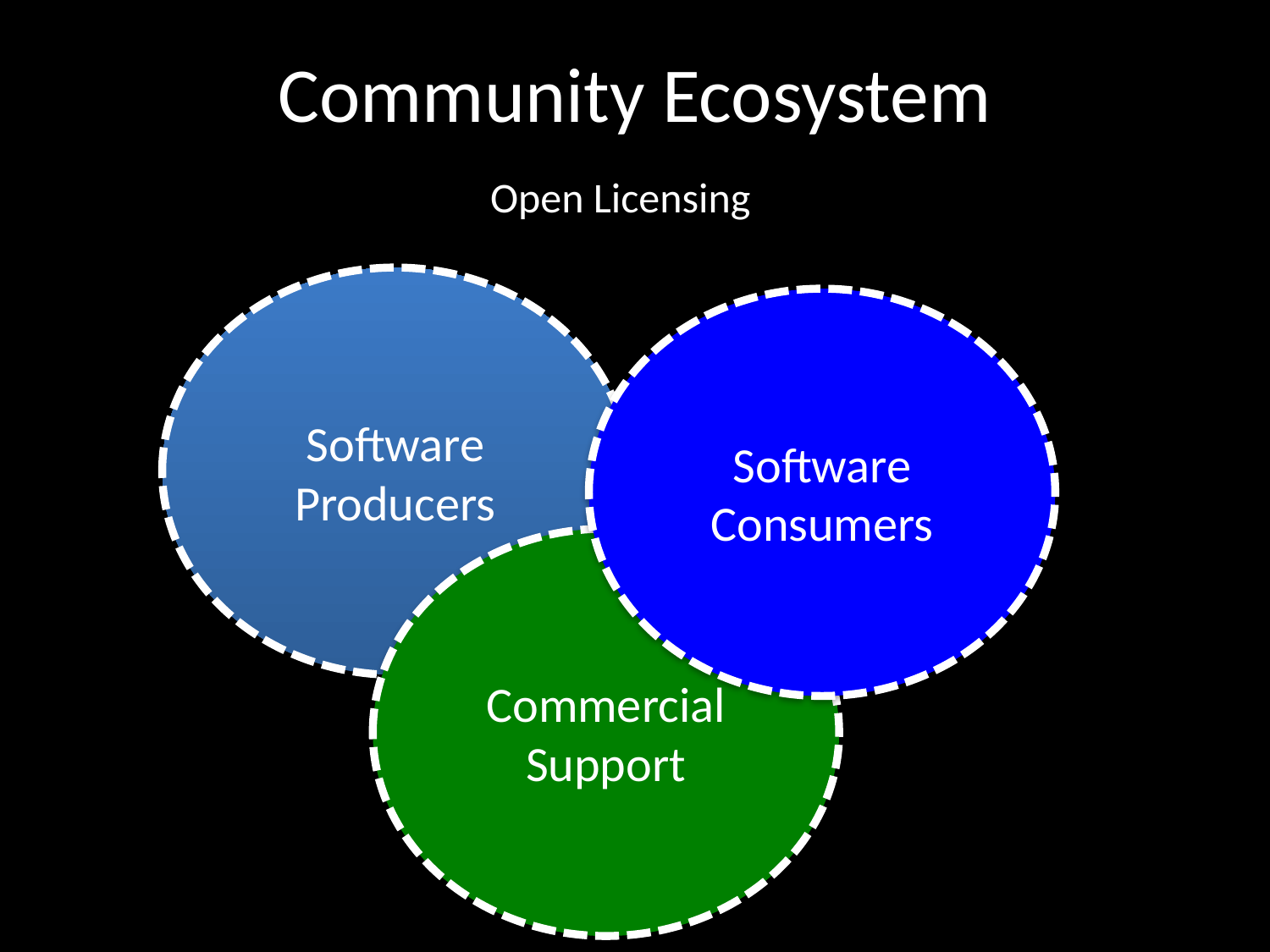

# Community Ecosystem
Open Licensing
Software
Producers
Software
Consumers
Commercial
Support